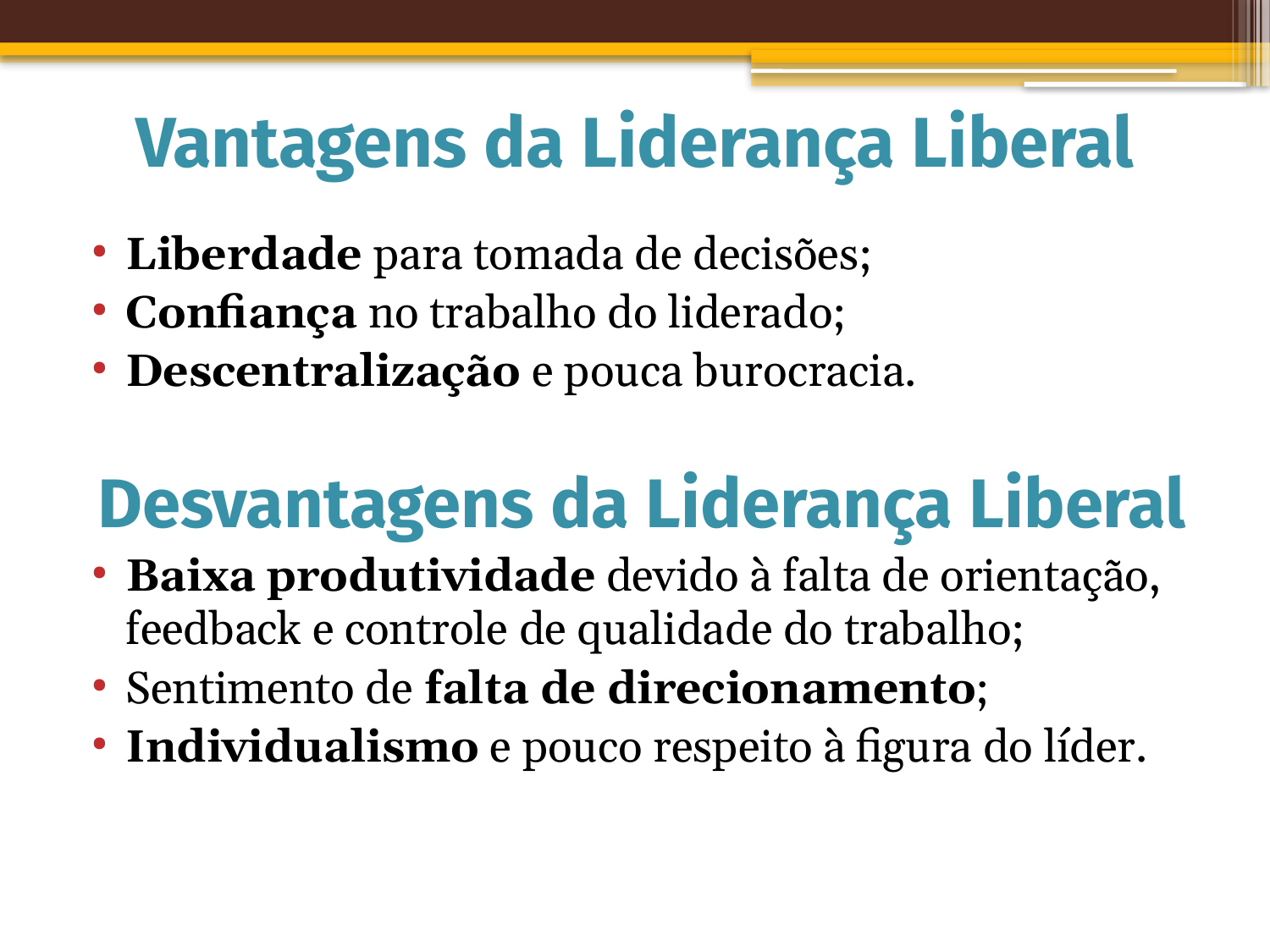

# Vantagens da Liderança Liberal
Liberdade para tomada de decisões;
Confiança no trabalho do liderado;
Descentralização e pouca burocracia.

Desvantagens da Liderança Liberal
Baixa produtividade devido à falta de orientação, feedback e controle de qualidade do trabalho;
Sentimento de falta de direcionamento;
Individualismo e pouco respeito à figura do líder.